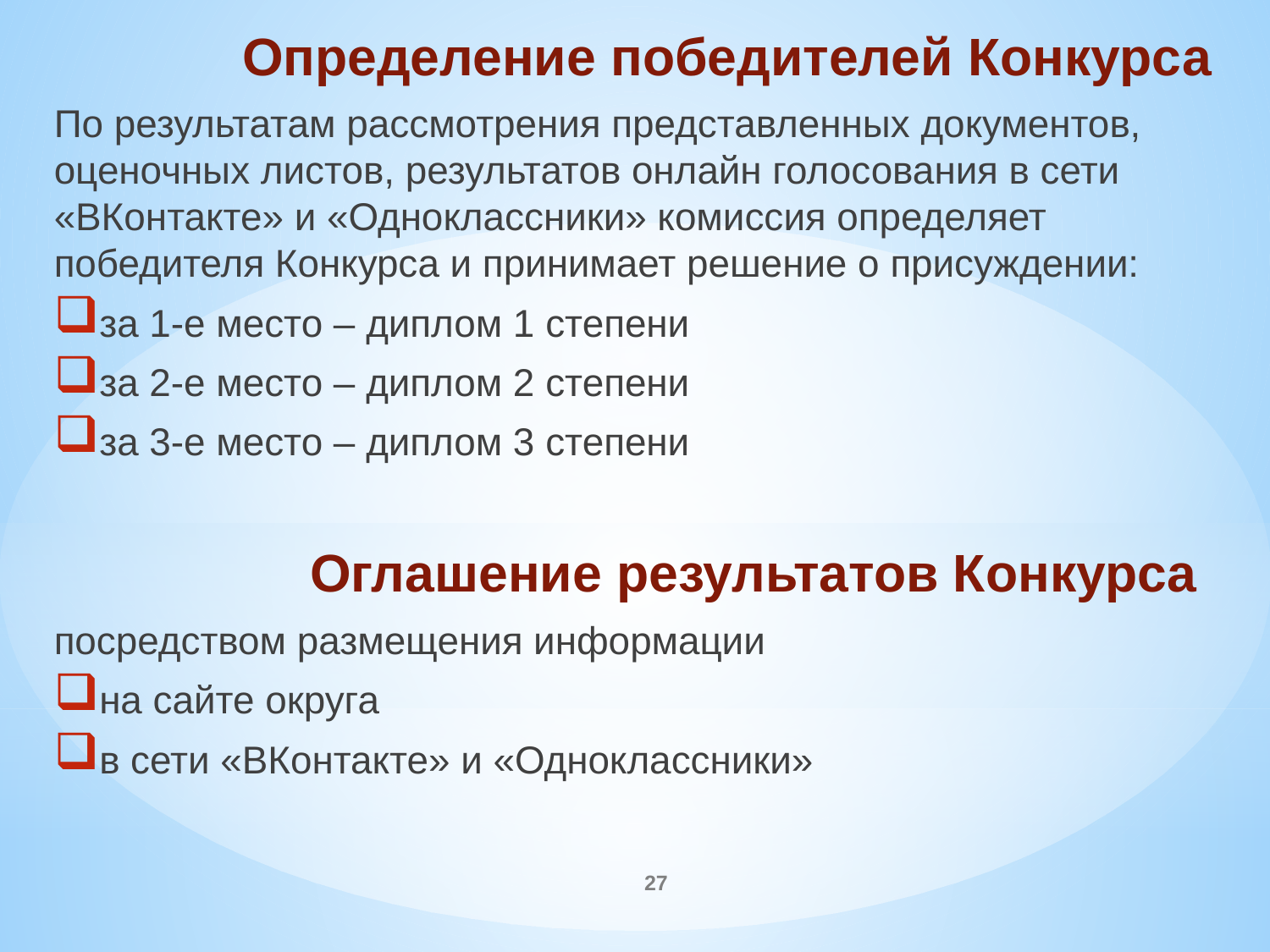

Определение победителей Конкурса
По результатам рассмотрения представленных документов, оценочных листов, результатов онлайн голосования в сети «ВКонтакте» и «Одноклассники» комиссия определяет победителя Конкурса и принимает решение о присуждении:
за 1-е место – диплом 1 степени
за 2-е место – диплом 2 степени
за 3-е место – диплом 3 степени

Оглашение результатов Конкурса
посредством размещения информации
на сайте округа
в сети «ВКонтакте» и «Одноклассники»

27